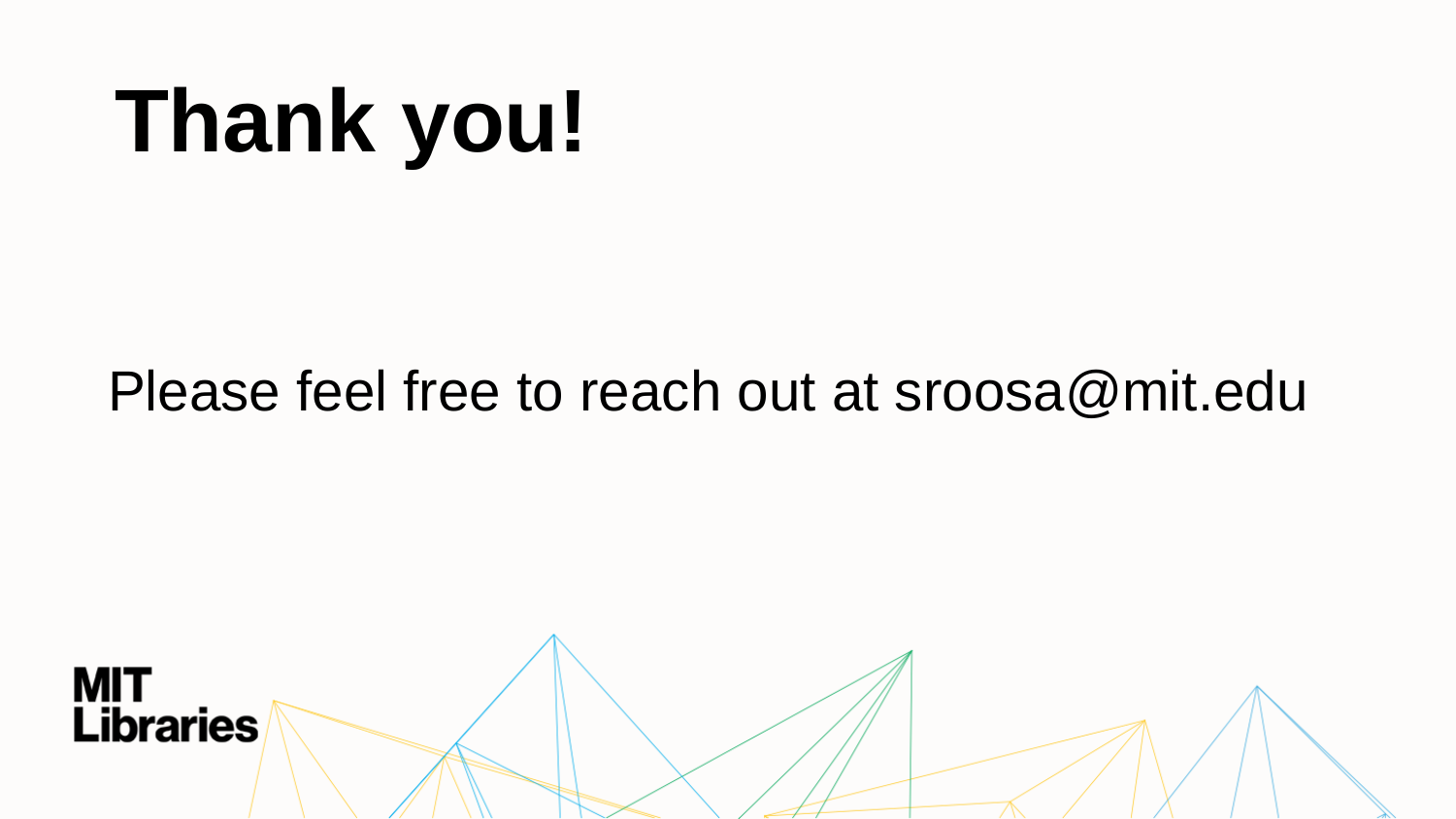

# Thank you!
Please feel free to reach out at sroosa@mit.edu